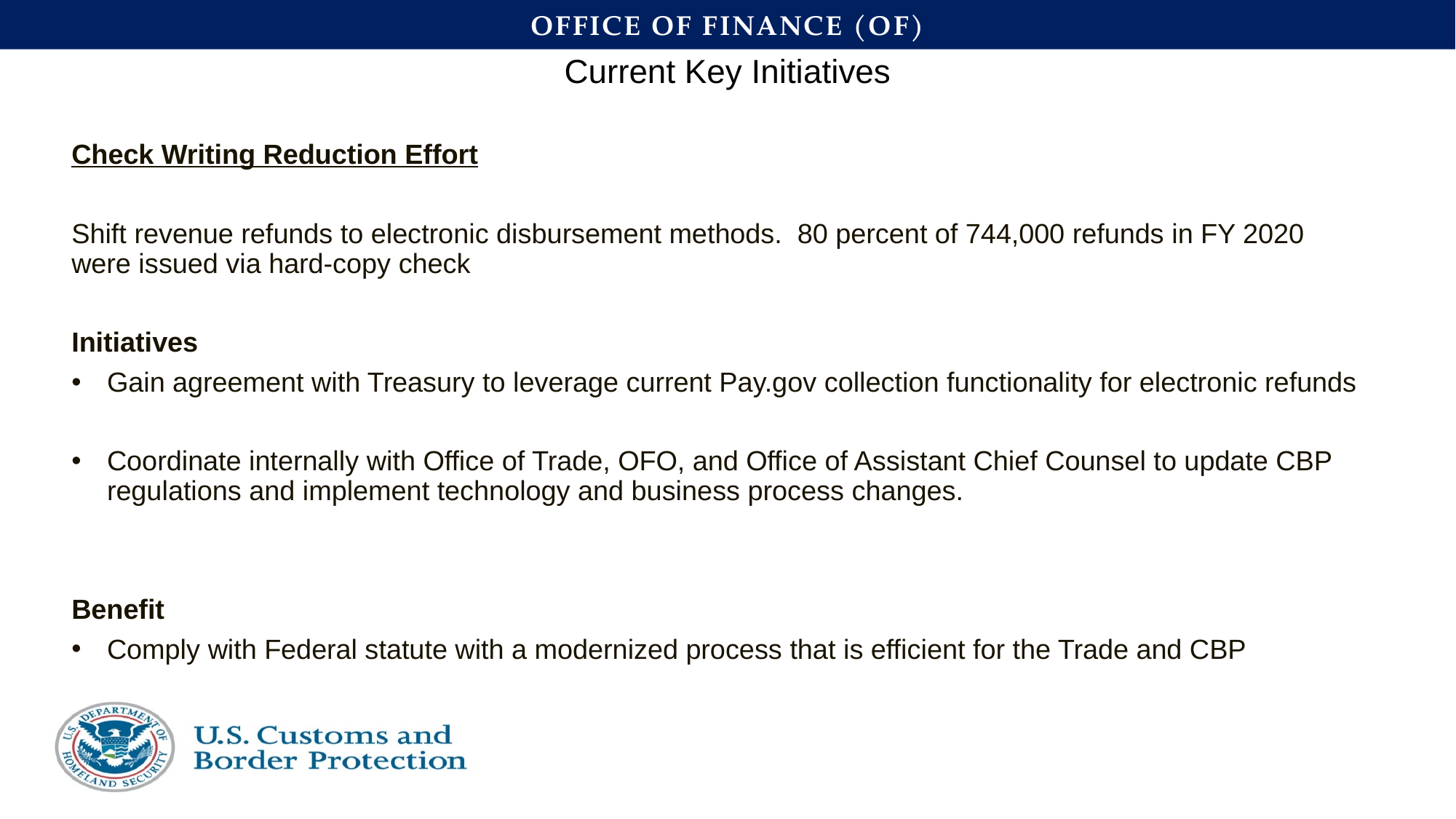

Current Key Initiatives
Check Writing Reduction Effort

Shift revenue refunds to electronic disbursement methods.  80 percent of 744,000 refunds in FY 2020 were issued via hard-copy check

Initiatives
Gain agreement with Treasury to leverage current Pay.gov collection functionality for electronic refunds

Coordinate internally with Office of Trade, OFO, and Office of Assistant Chief Counsel to update CBP regulations and implement technology and business process changes.

Benefit
Comply with Federal statute with a modernized process that is efficient for the Trade and CBP